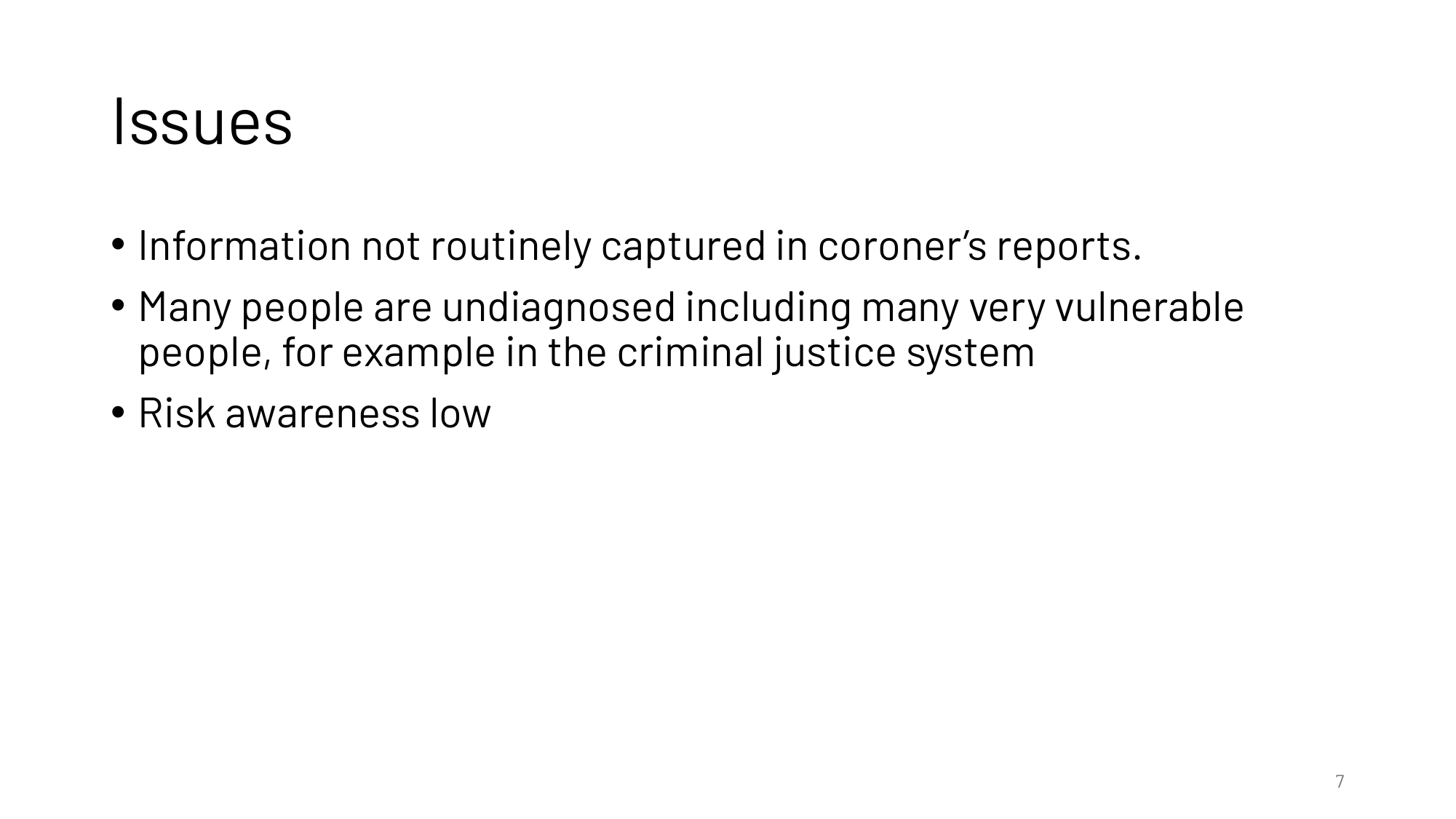

# Issues
Information not routinely captured in coroner’s reports.
Many people are undiagnosed including many very vulnerable people, for example in the criminal justice system
Risk awareness low
7